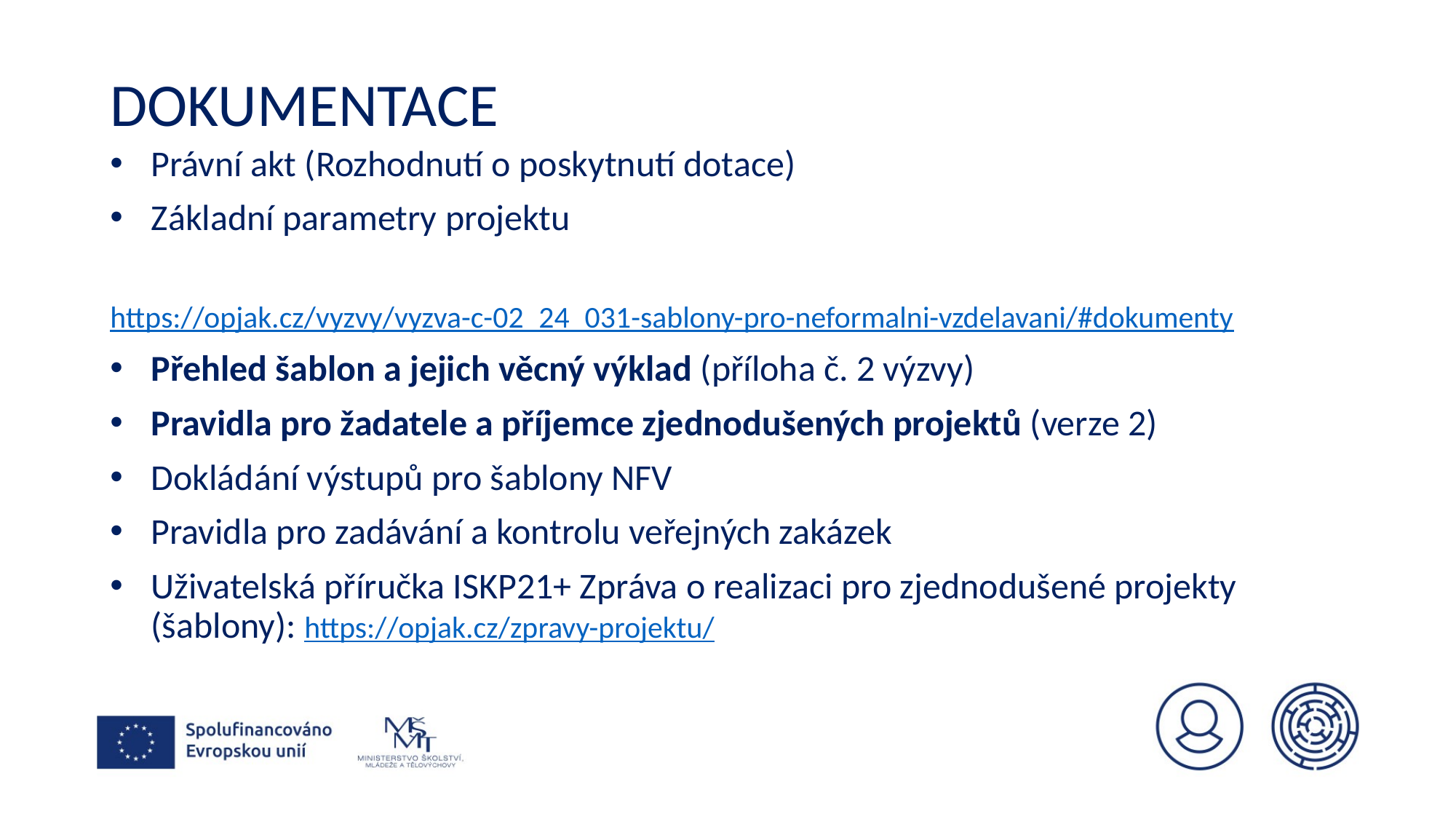

# Dokumentace
Právní akt (Rozhodnutí o poskytnutí dotace)
Základní parametry projektu

https://opjak.cz/vyzvy/vyzva-c-02_24_031-sablony-pro-neformalni-vzdelavani/#dokumenty
Přehled šablon a jejich věcný výklad (příloha č. 2 výzvy)
Pravidla pro žadatele a příjemce zjednodušených projektů (verze 2)
Dokládání výstupů pro šablony NFV
Pravidla pro zadávání a kontrolu veřejných zakázek
Uživatelská příručka ISKP21+ Zpráva o realizaci pro zjednodušené projekty (šablony): https://opjak.cz/zpravy-projektu/